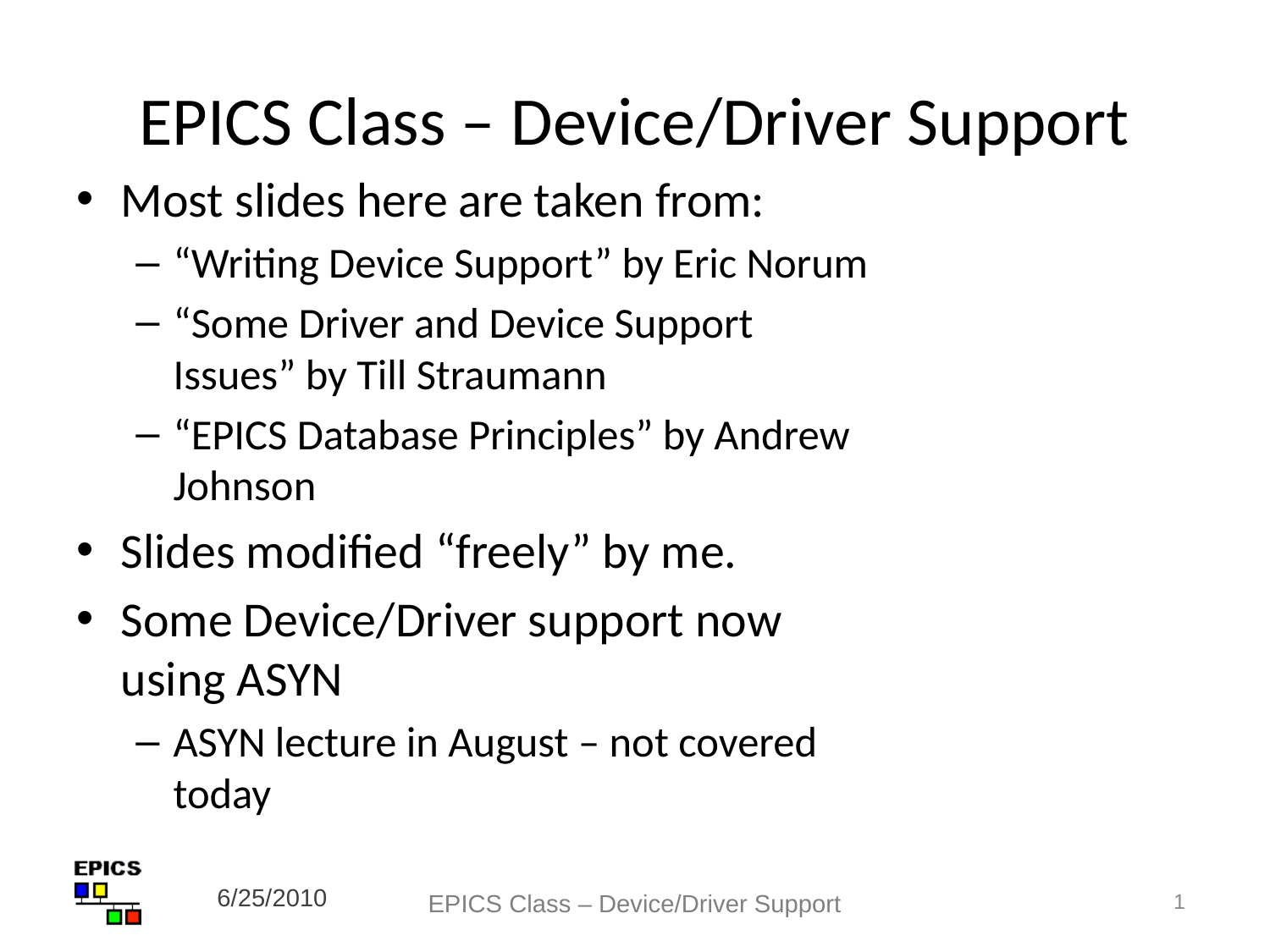

# EPICS Class – Device/Driver Support
Most slides here are taken from:
“Writing Device Support” by Eric Norum
“Some Driver and Device Support Issues” by Till Straumann
“EPICS Database Principles” by Andrew Johnson
Slides modified “freely” by me.
Some Device/Driver support now using ASYN
ASYN lecture in August – not covered today
6/25/2010
EPICS Class – Device/Driver Support
1